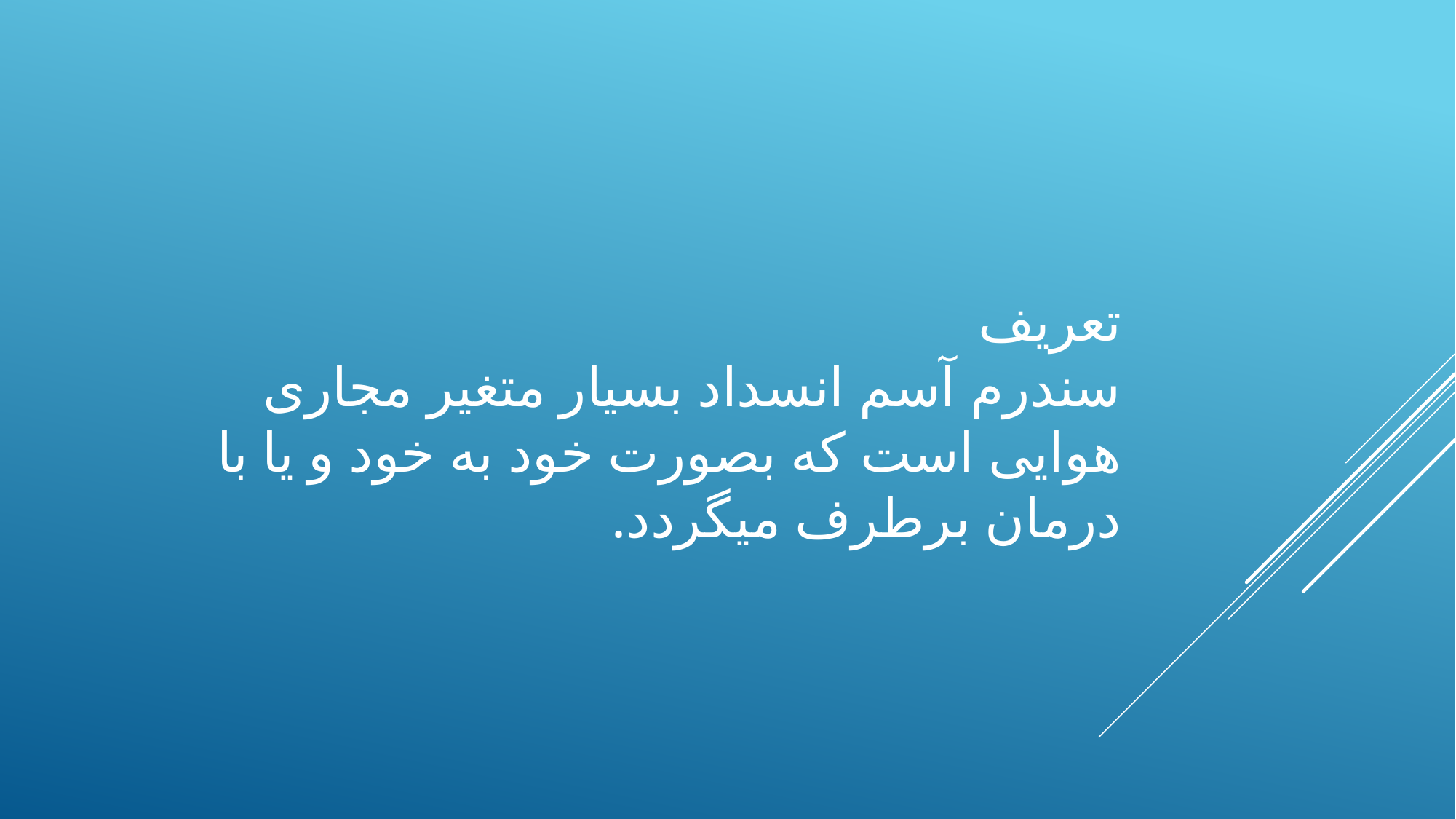

# تعریف سندرم آسم انسداد بسیار متغیر مجاری هوایی است که بصورت خود به خود و یا با درمان برطرف میگردد.